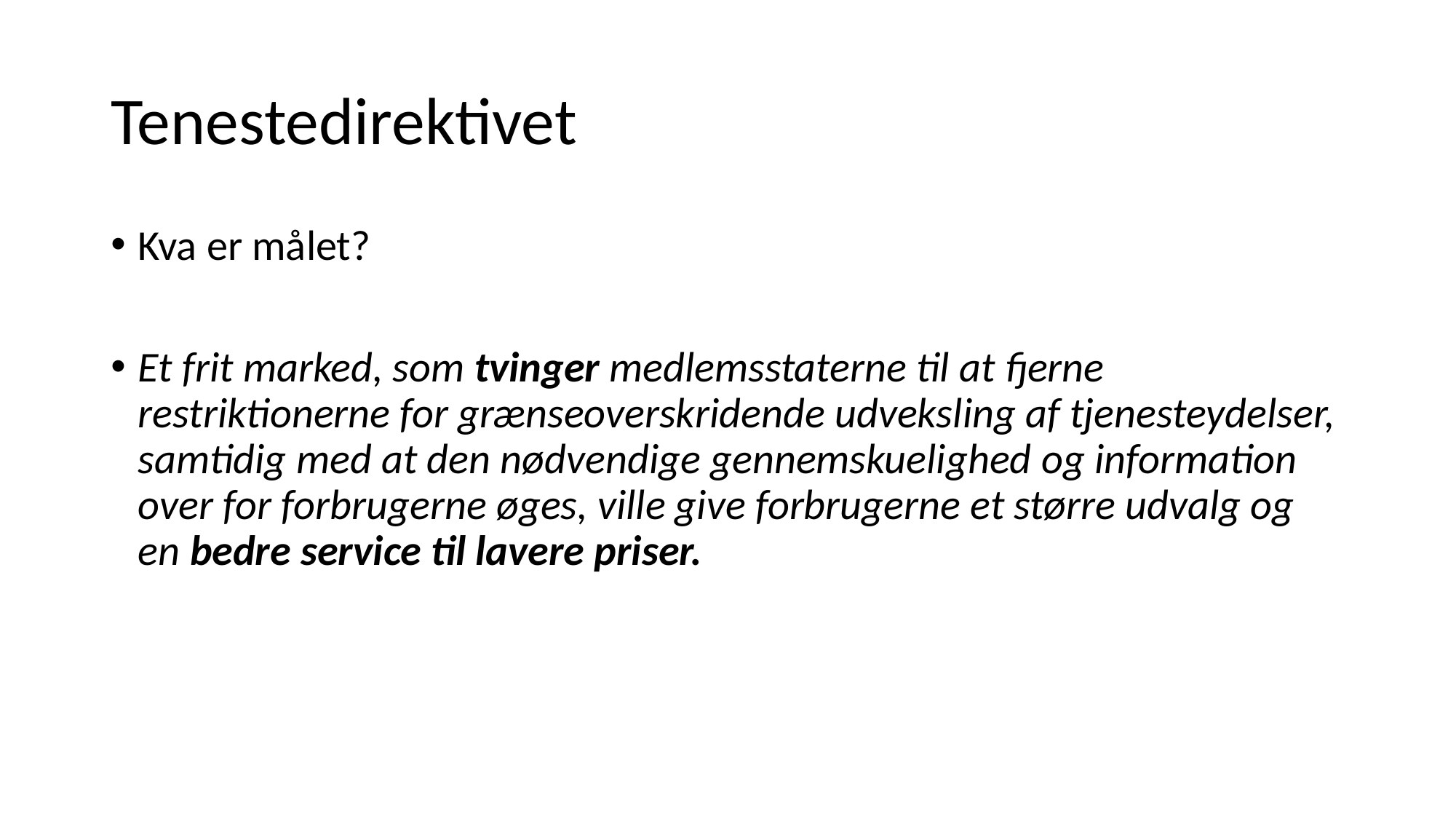

# Tenestedirektivet
Kva er målet?

Et frit marked, som tvinger medlemsstaterne til at fjerne restriktionerne for grænseoverskridende udveksling af tjenesteydelser, samtidig med at den nødvendige gennemskuelighed og information over for forbrugerne øges, ville give forbrugerne et større udvalg og en bedre service til lavere priser.